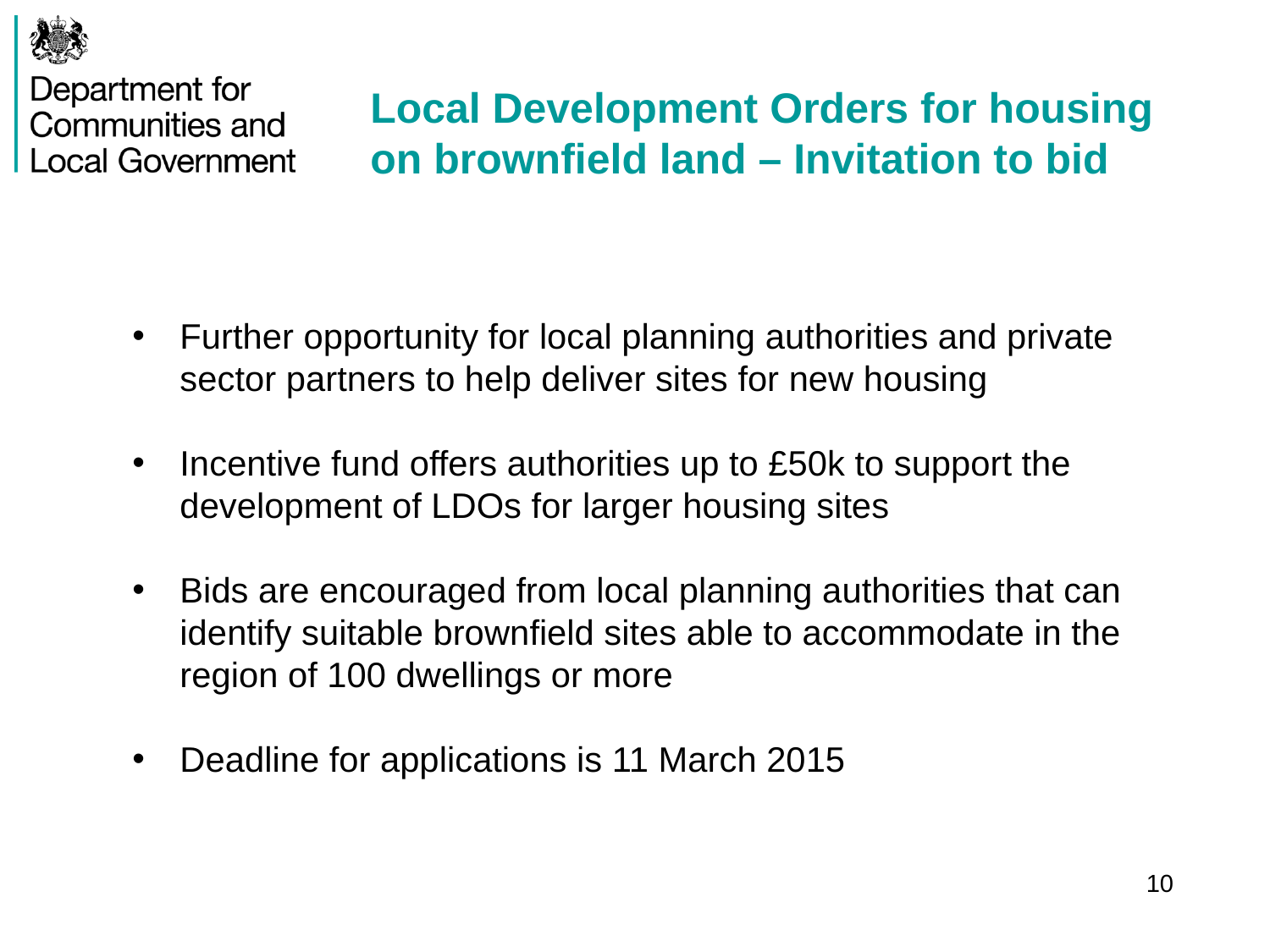

# Local Development Orders for housing on brownfield land – Invitation to bid

Further opportunity for local planning authorities and private sector partners to help deliver sites for new housing

Incentive fund offers authorities up to £50k to support the development of LDOs for larger housing sites

Bids are encouraged from local planning authorities that can identify suitable brownfield sites able to accommodate in the region of 100 dwellings or more

Deadline for applications is 11 March 2015

10